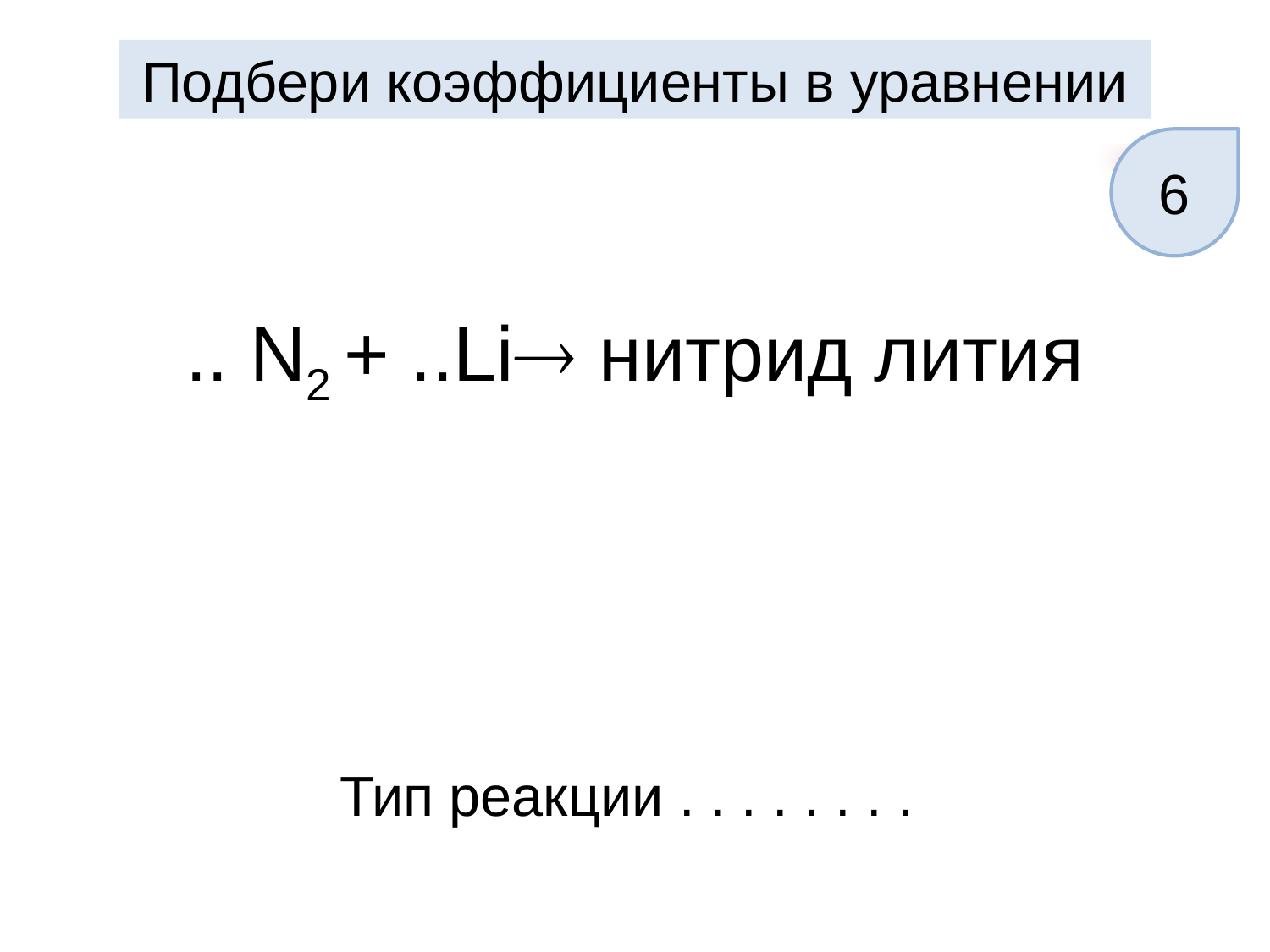

Подбери коэффициенты в уравнении
6
.. N2 + ..Li→ нитрид лития
Тип реакции . . . . . . . .